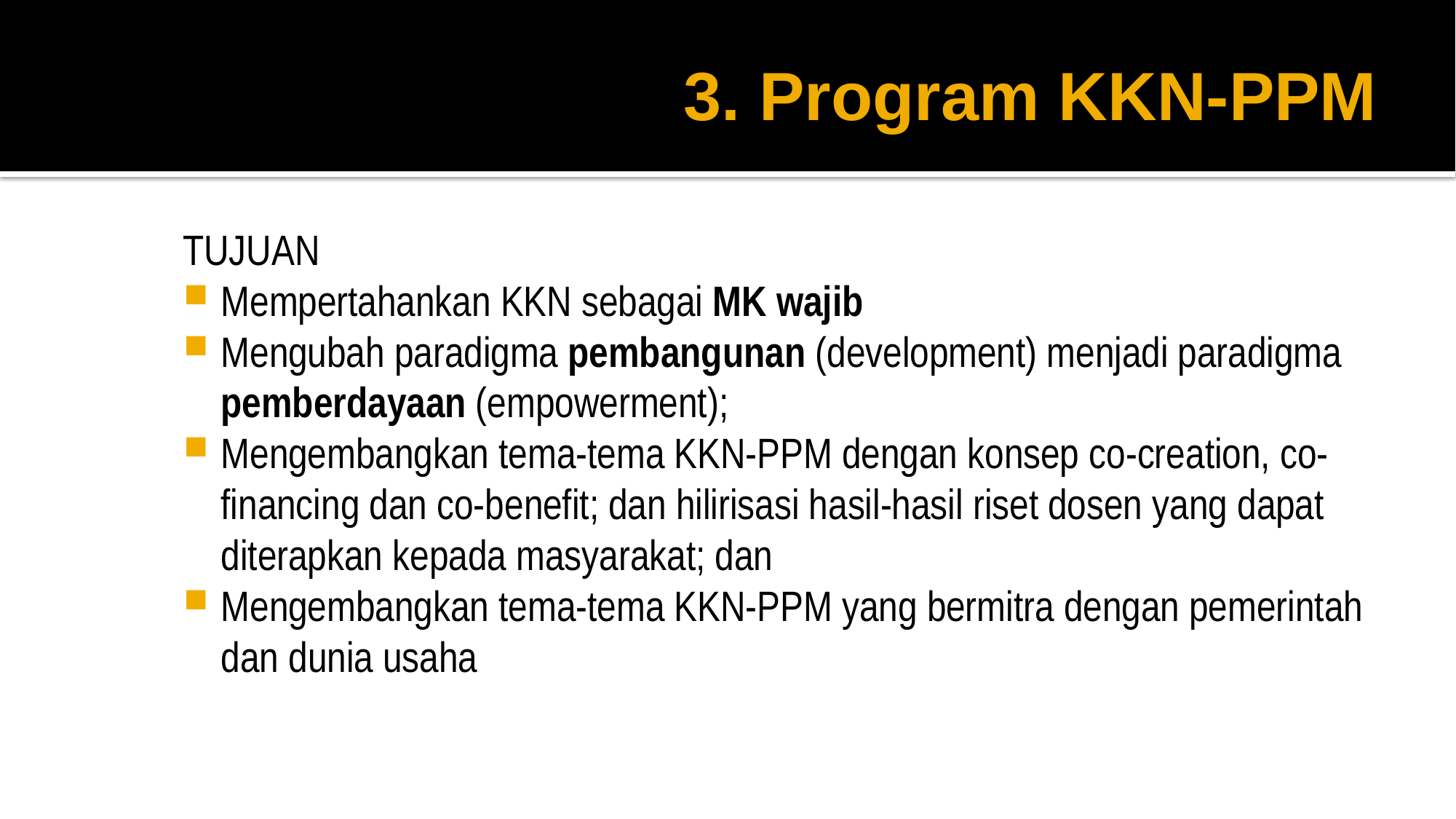

# 3. Program KKN-PPM
TUJUAN
Mempertahankan KKN sebagai MK wajib
Mengubah paradigma pembangunan (development) menjadi paradigma pemberdayaan (empowerment);
Mengembangkan tema-tema KKN-PPM dengan konsep co-creation, co-financing dan co-benefit; dan hilirisasi hasil-hasil riset dosen yang dapat diterapkan kepada masyarakat; dan
Mengembangkan tema-tema KKN-PPM yang bermitra dengan pemerintah dan dunia usaha